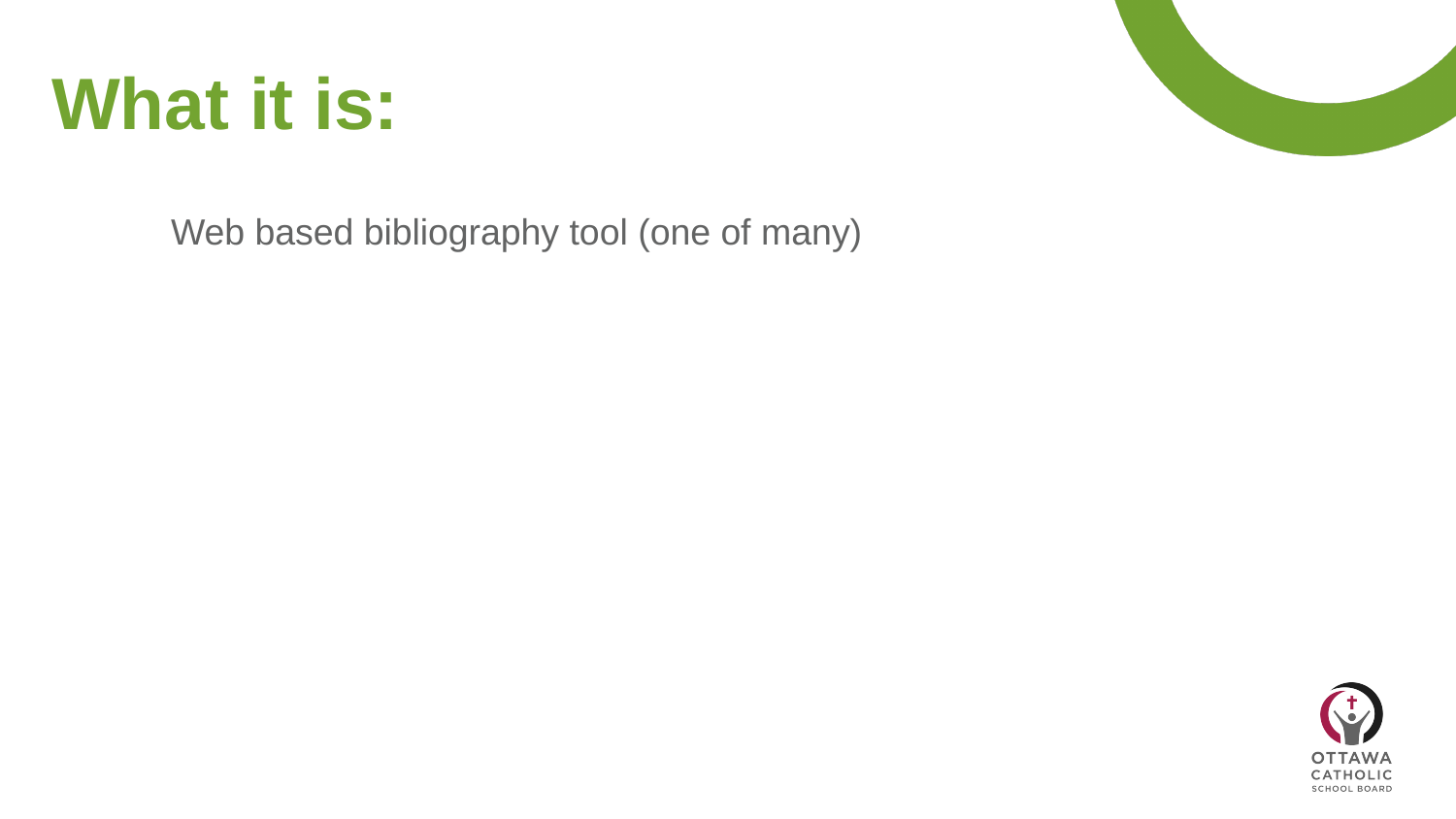

# What it is:
Web based bibliography tool (one of many)